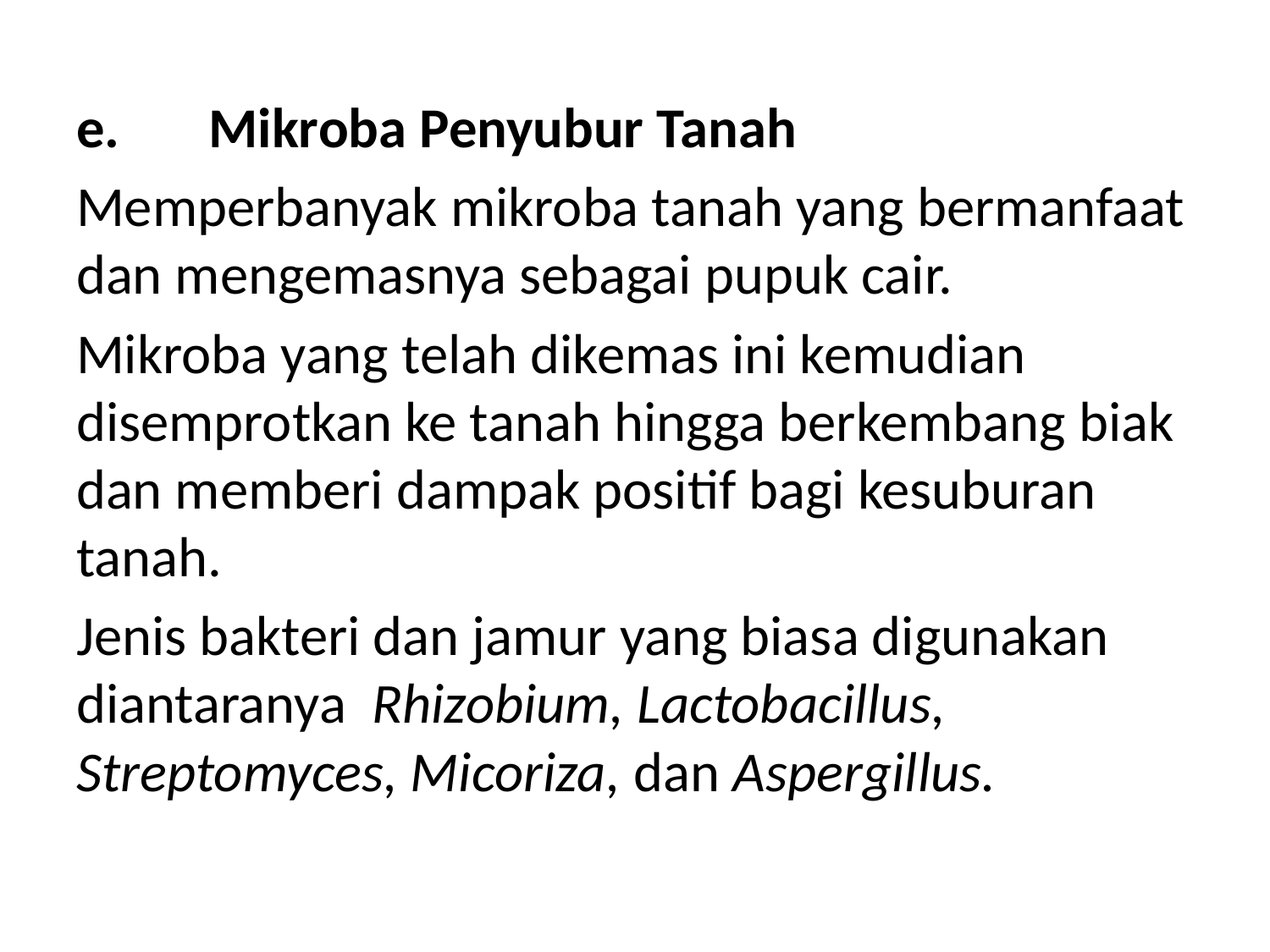

e.       Mikroba Penyubur Tanah
Memperbanyak mikroba tanah yang bermanfaat dan mengemasnya sebagai pupuk cair.
Mikroba yang telah dikemas ini kemudian disemprotkan ke tanah hingga berkembang biak dan memberi dampak positif bagi kesuburan tanah.
Jenis bakteri dan jamur yang biasa digunakan diantaranya  Rhizobium, Lactobacillus, Streptomyces, Micoriza, dan Aspergillus.